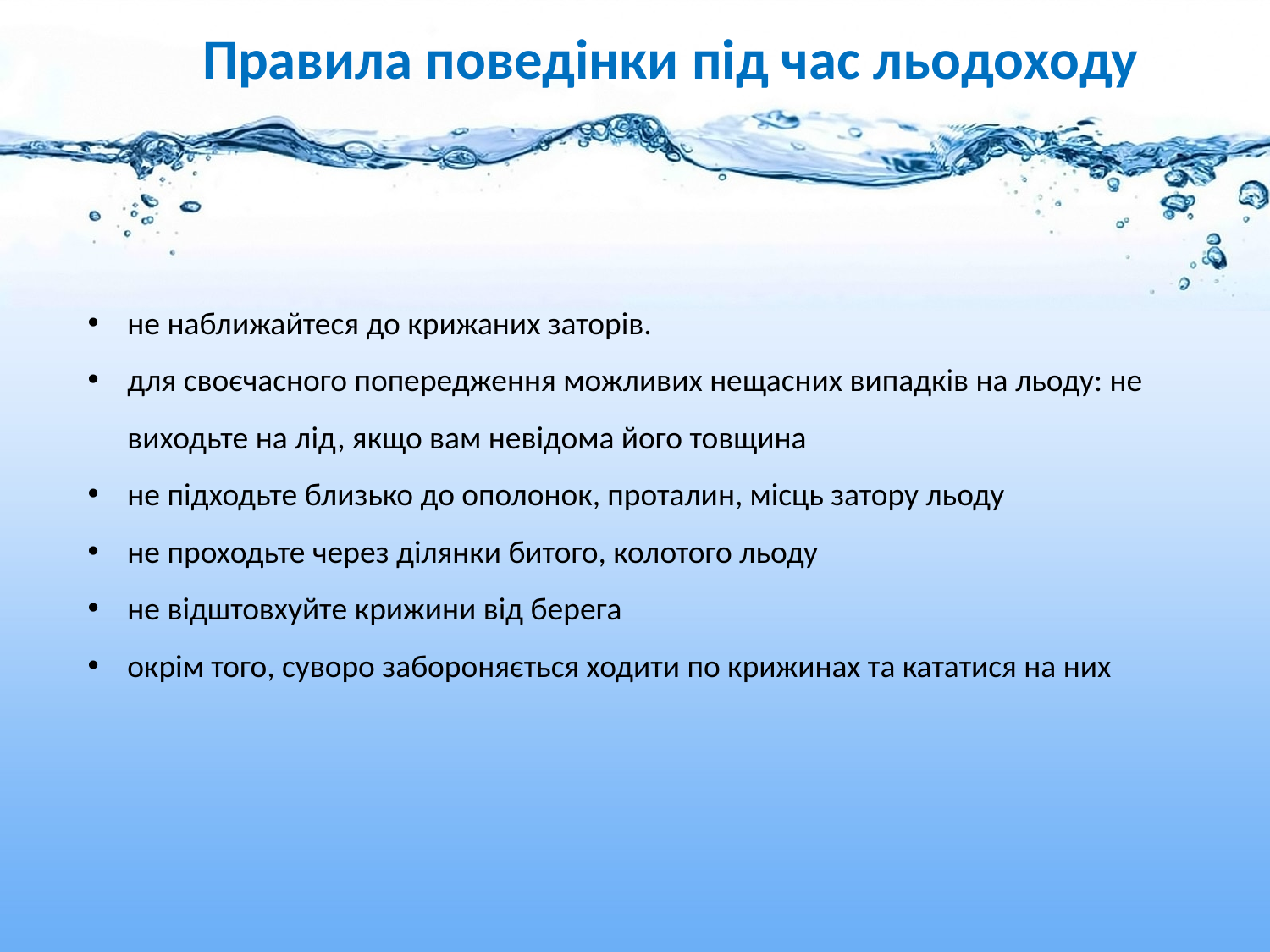

Правила поведінки під час льодоходу
не наближайтеся до крижаних заторів.
для своєчасного попередження можливих нещасних випадків на льоду: не виходьте на лід, якщо вам невідома його товщина
не підходьте близько до ополонок, проталин, місць затору льоду
не проходьте через ділянки битого, колотого льоду
не відштовхуйте крижини від берега
окрім того, суворо забороняється ходити по крижинах та кататися на них